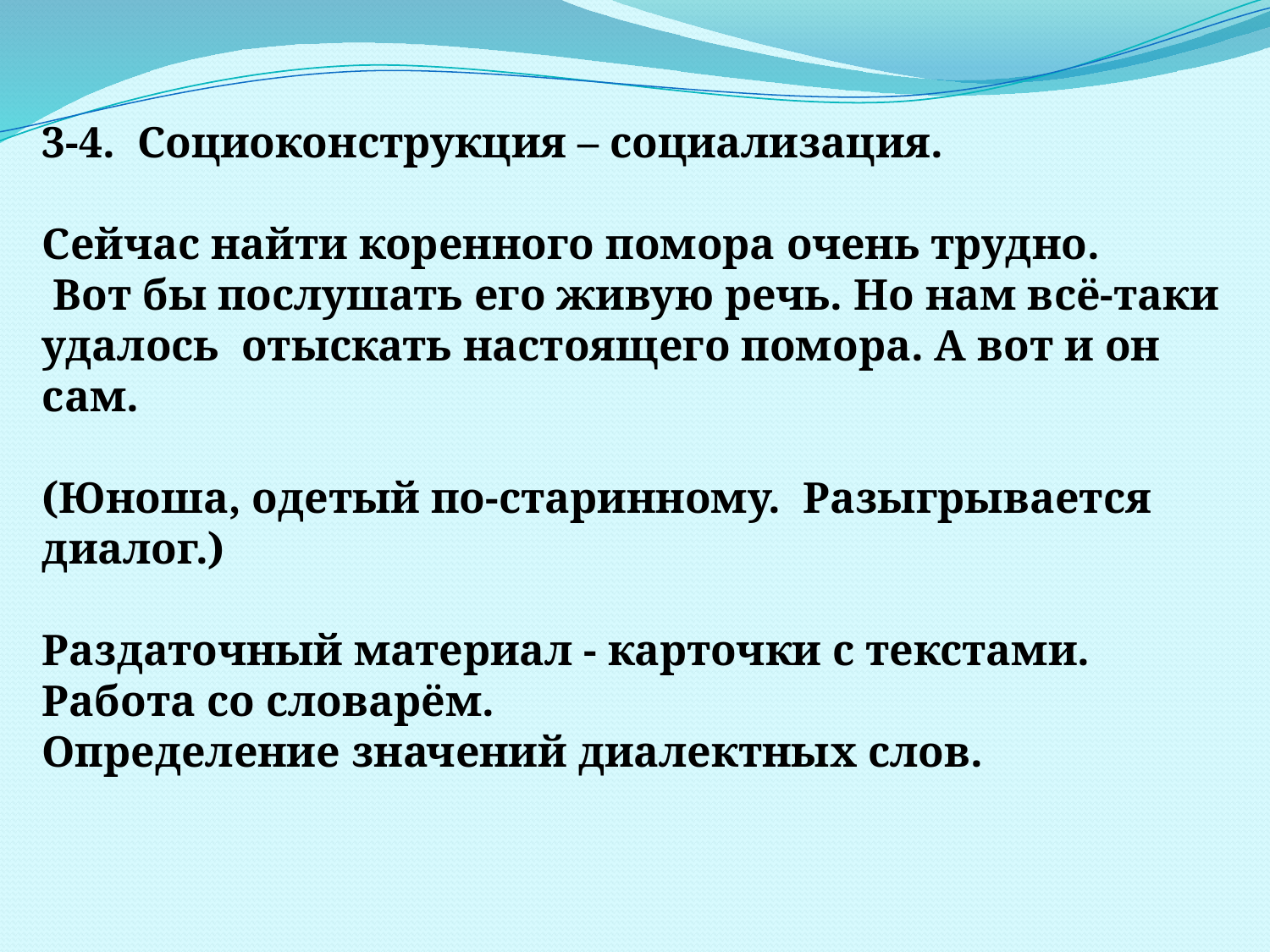

3-4.  Социоконструкция – социализация.

Сейчас найти коренного помора очень трудно.
 Вот бы послушать его живую речь. Но нам всё-таки удалось  отыскать настоящего помора. А вот и он сам.

(Юноша, одетый по-старинному.  Разыгрывается диалог.)

Раздаточный материал - карточки с текстами.          Работа со словарём.
Определение значений диалектных слов.